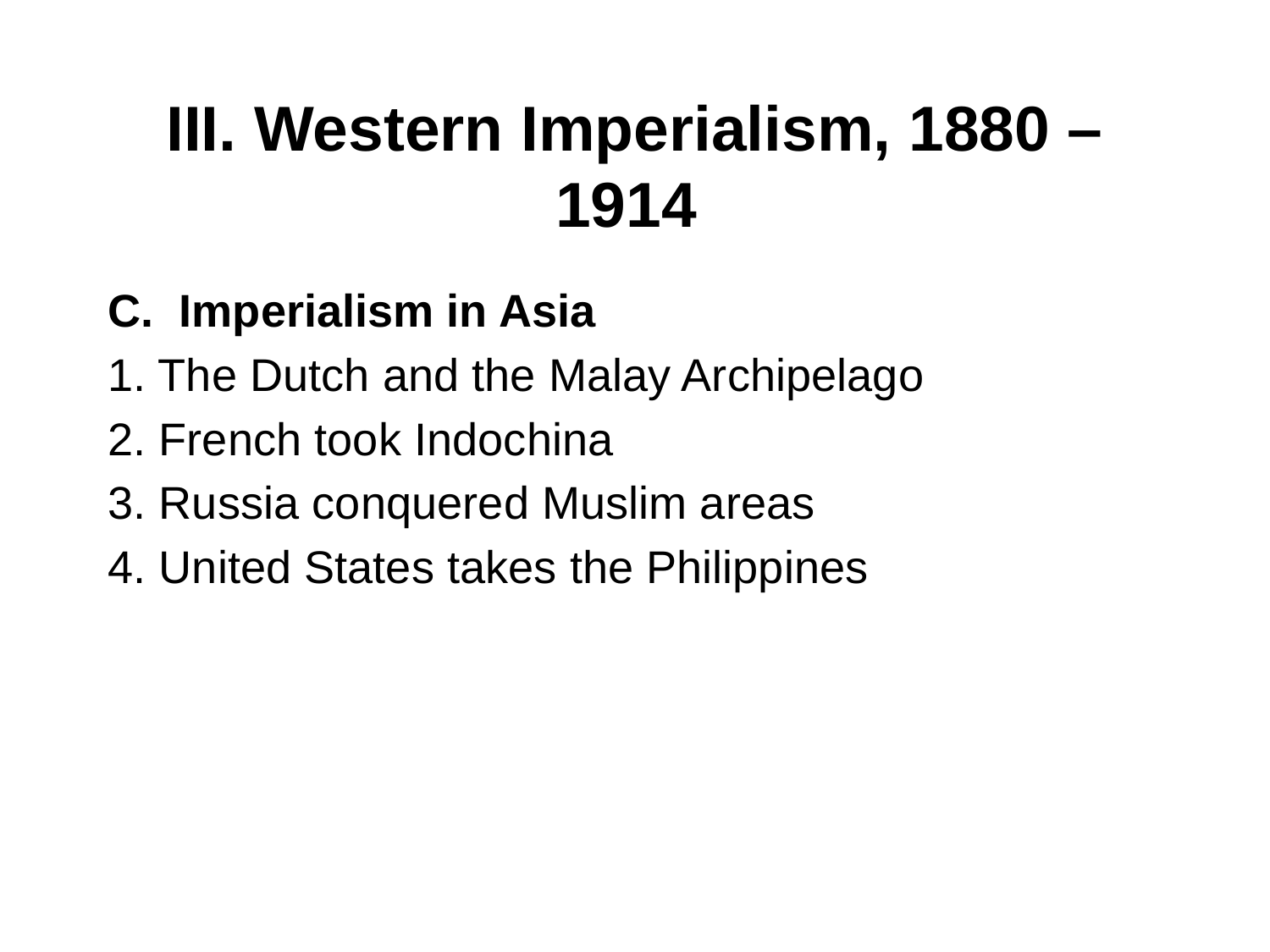

# III. Western Imperialism, 1880 – 1914
Imperialism in Asia
1. The Dutch and the Malay Archipelago
2. French took Indochina
3. Russia conquered Muslim areas
4. United States takes the Philippines